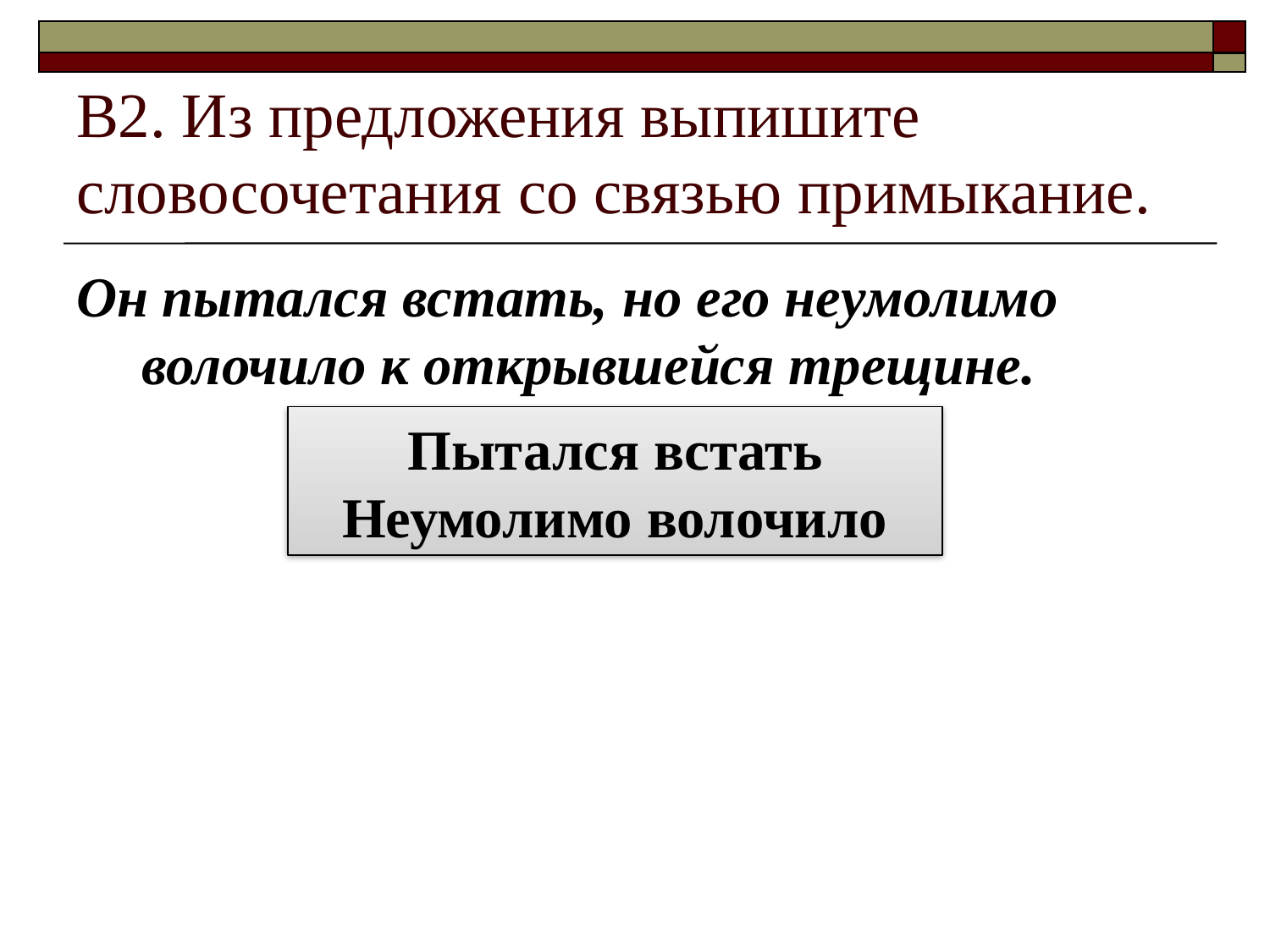

# В2. Из предложения выпишите словосочетания со связью примыкание.
Он пытался встать, но его неумолимо волочило к открывшейся трещине.
Пытался встать
Неумолимо волочило